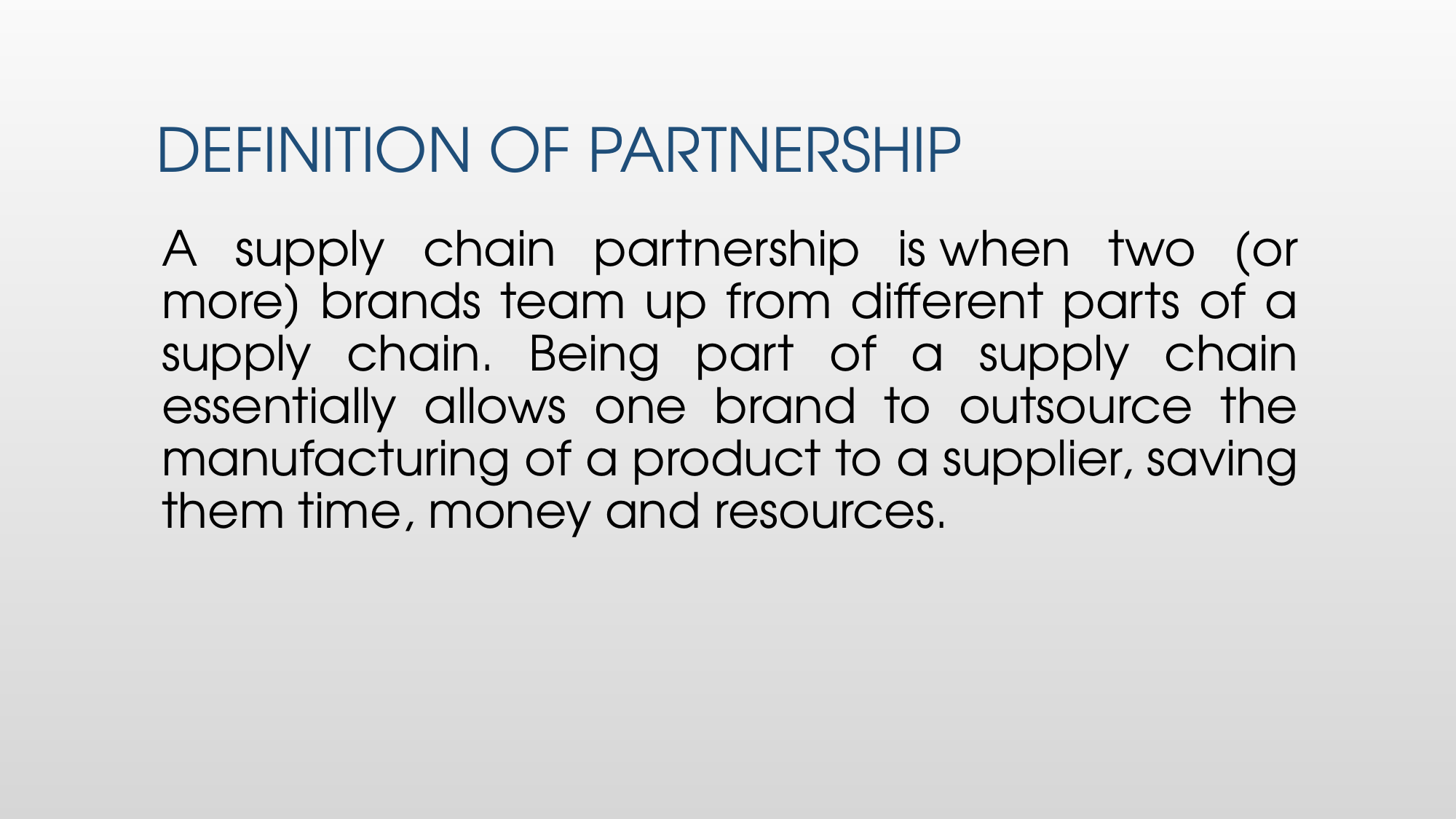

# DEFINITION OF PARTNERSHIP
A supply chain partnership is when two (or more) brands team up from different parts of a supply chain. Being part of a supply chain essentially allows one brand to outsource the manufacturing of a product to a supplier, saving them time, money and resources.